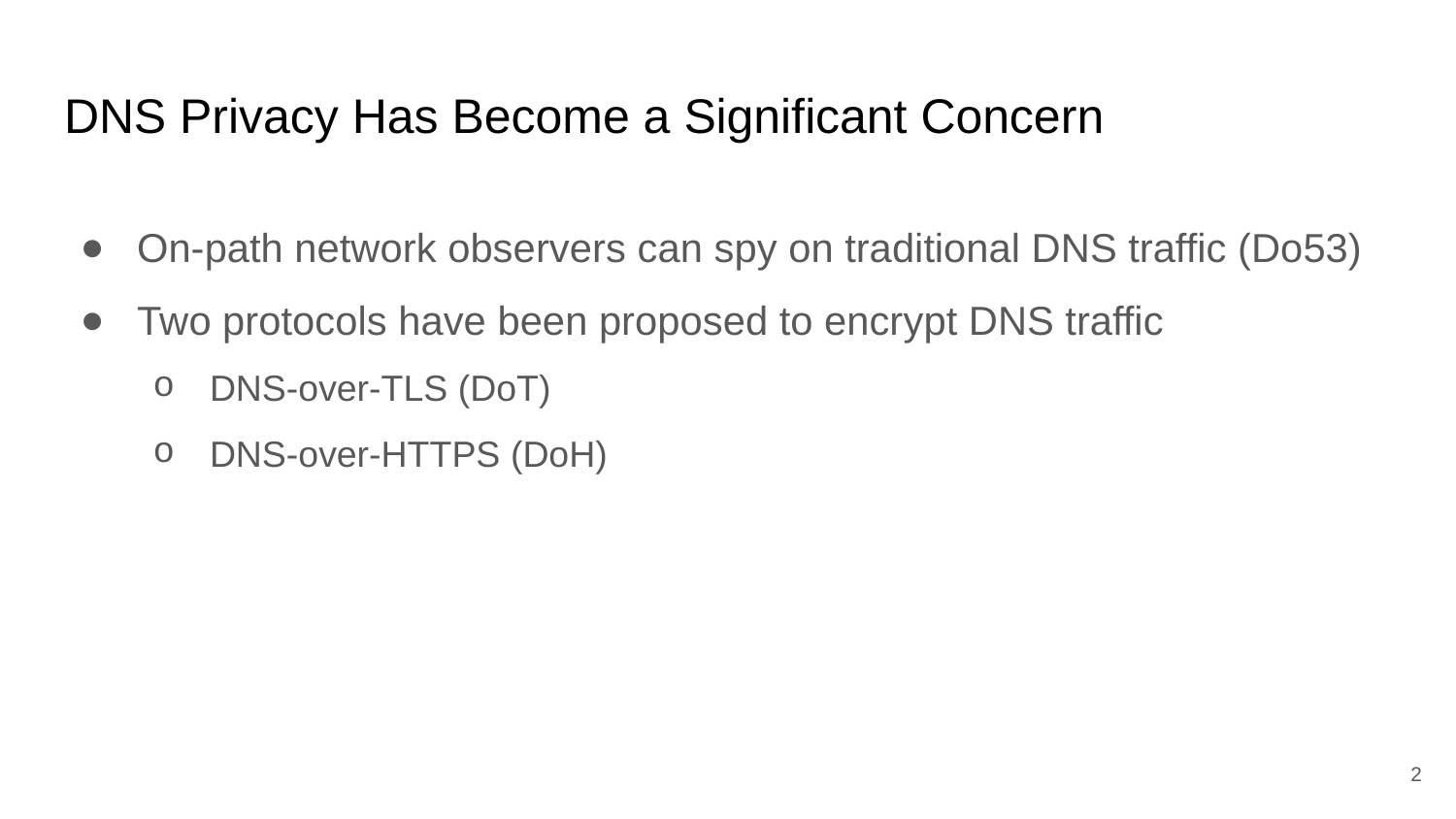

# DNS Privacy Has Become a Significant Concern
On-path network observers can spy on traditional DNS traffic (Do53)
Two protocols have been proposed to encrypt DNS traffic
DNS-over-TLS (DoT)
DNS-over-HTTPS (DoH)
2